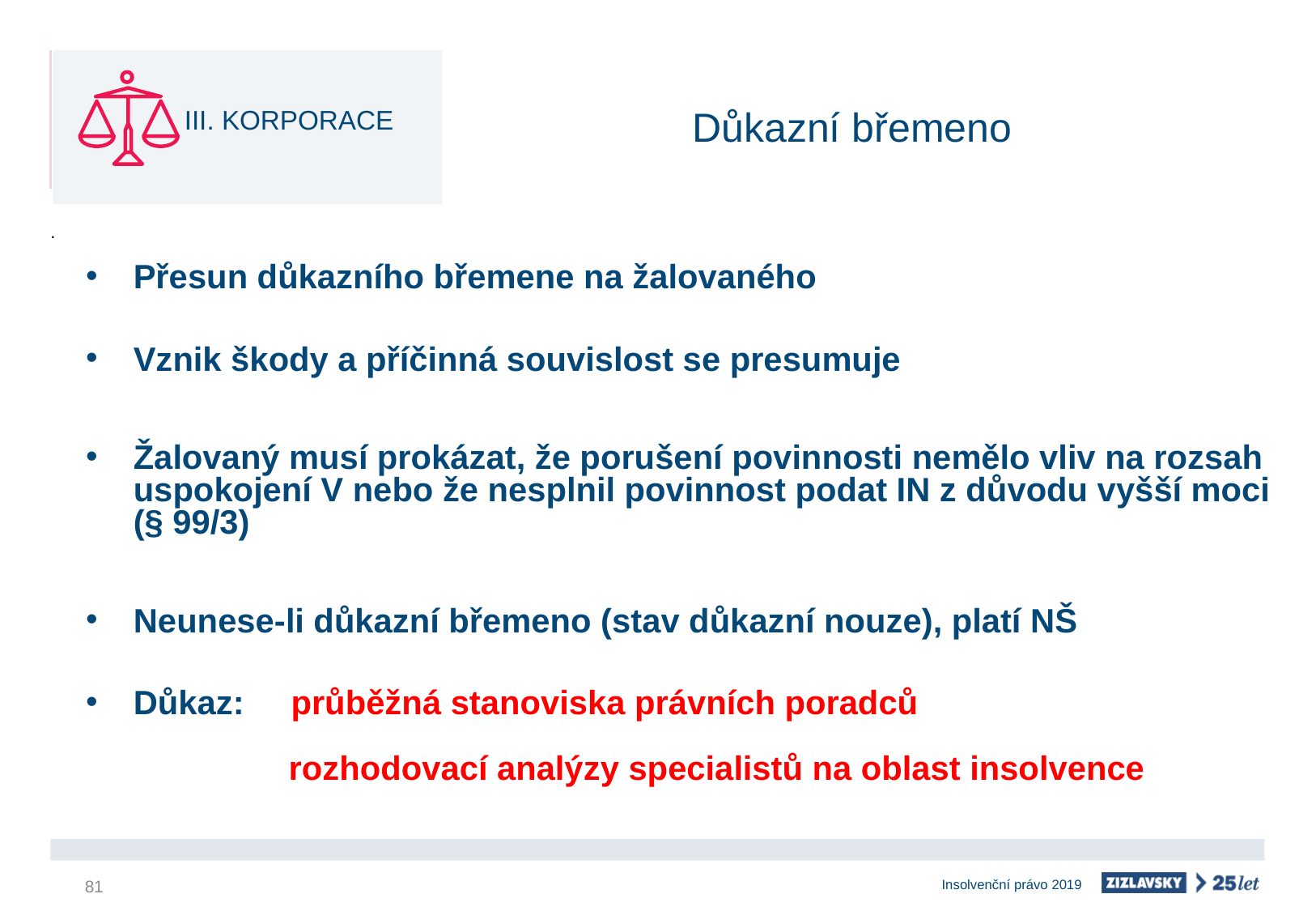

III. KORPORACE
# Důkazní břemeno
Přesun důkazního břemene na žalovaného

Vznik škody a příčinná souvislost se presumuje

Žalovaný musí prokázat, že porušení povinnosti nemělo vliv na rozsah uspokojení V nebo že nesplnil povinnost podat IN z důvodu vyšší moci (§ 99/3)

Neunese-li důkazní břemeno (stav důkazní nouze), platí NŠ

Důkaz:     průběžná stanoviska právních poradců
rozhodovací analýzy specialistů na oblast insolvence
81
Insolvenční právo 2019